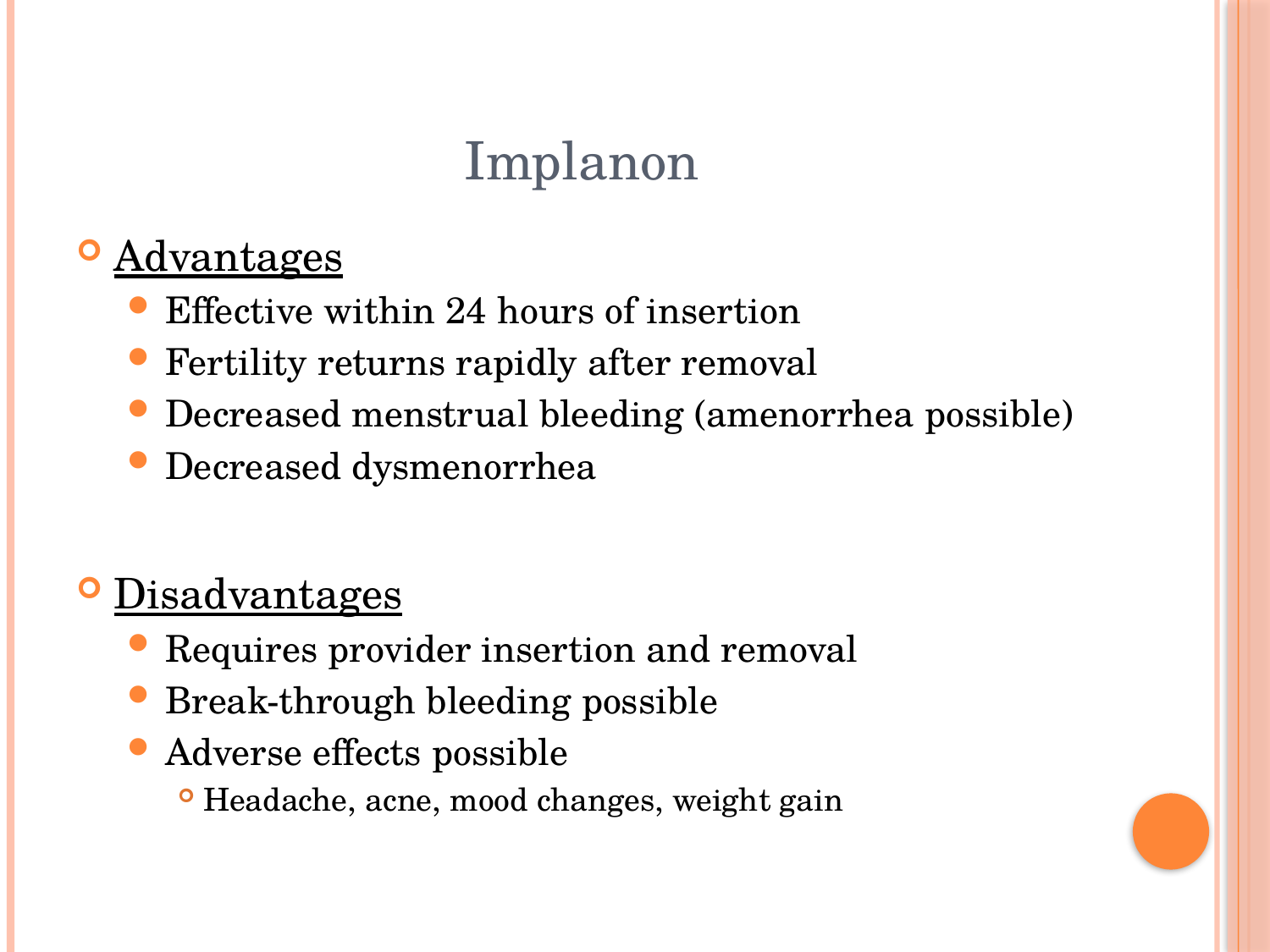

Implanon
Advantages
Effective within 24 hours of insertion
Fertility returns rapidly after removal
Decreased menstrual bleeding (amenorrhea possible)
Decreased dysmenorrhea

Disadvantages
Requires provider insertion and removal
Break-through bleeding possible
Adverse effects possible
Headache, acne, mood changes, weight gain